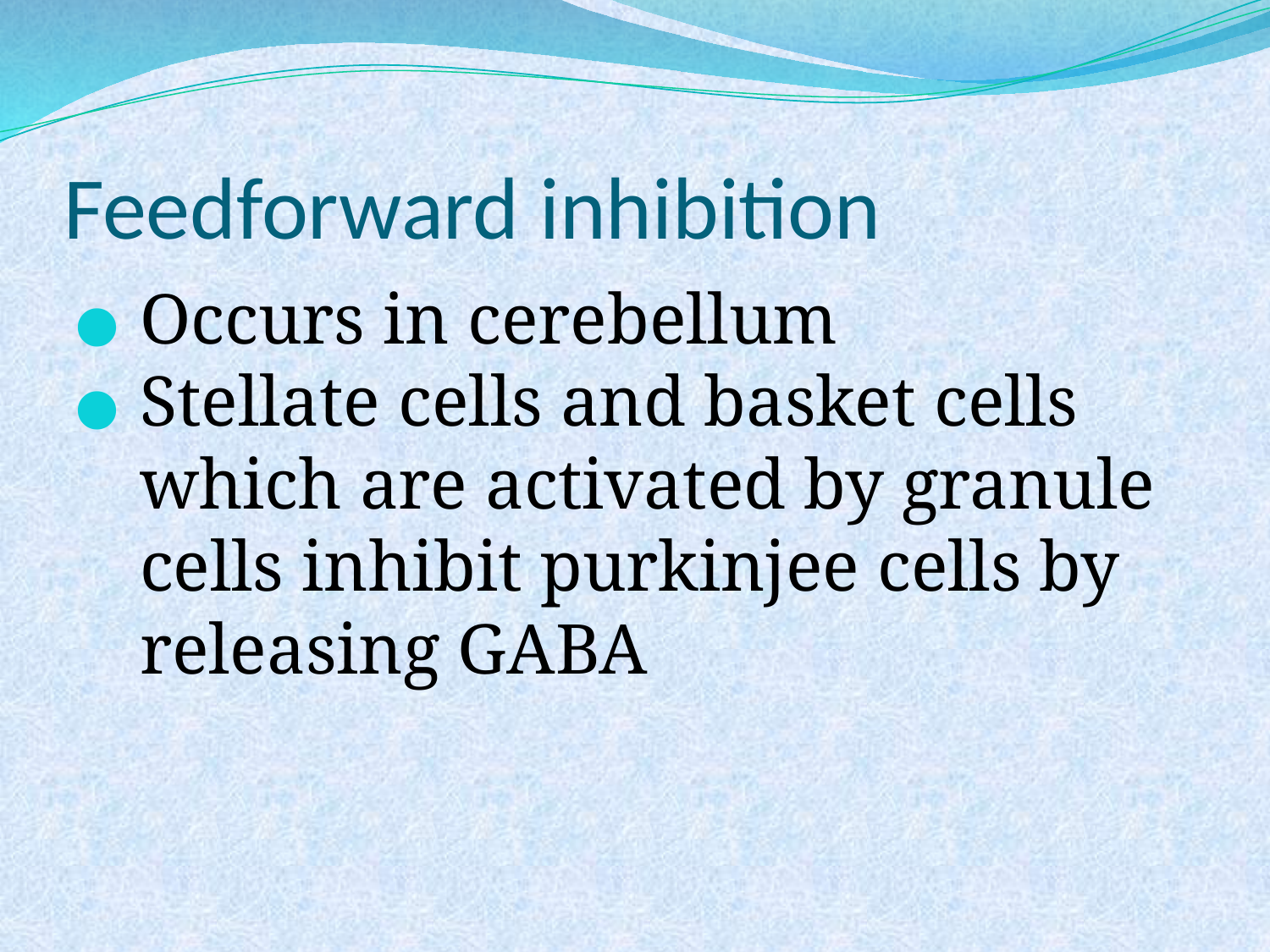

# Feedforward inhibition
Occurs in cerebellum
Stellate cells and basket cells which are activated by granule cells inhibit purkinjee cells by releasing GABA